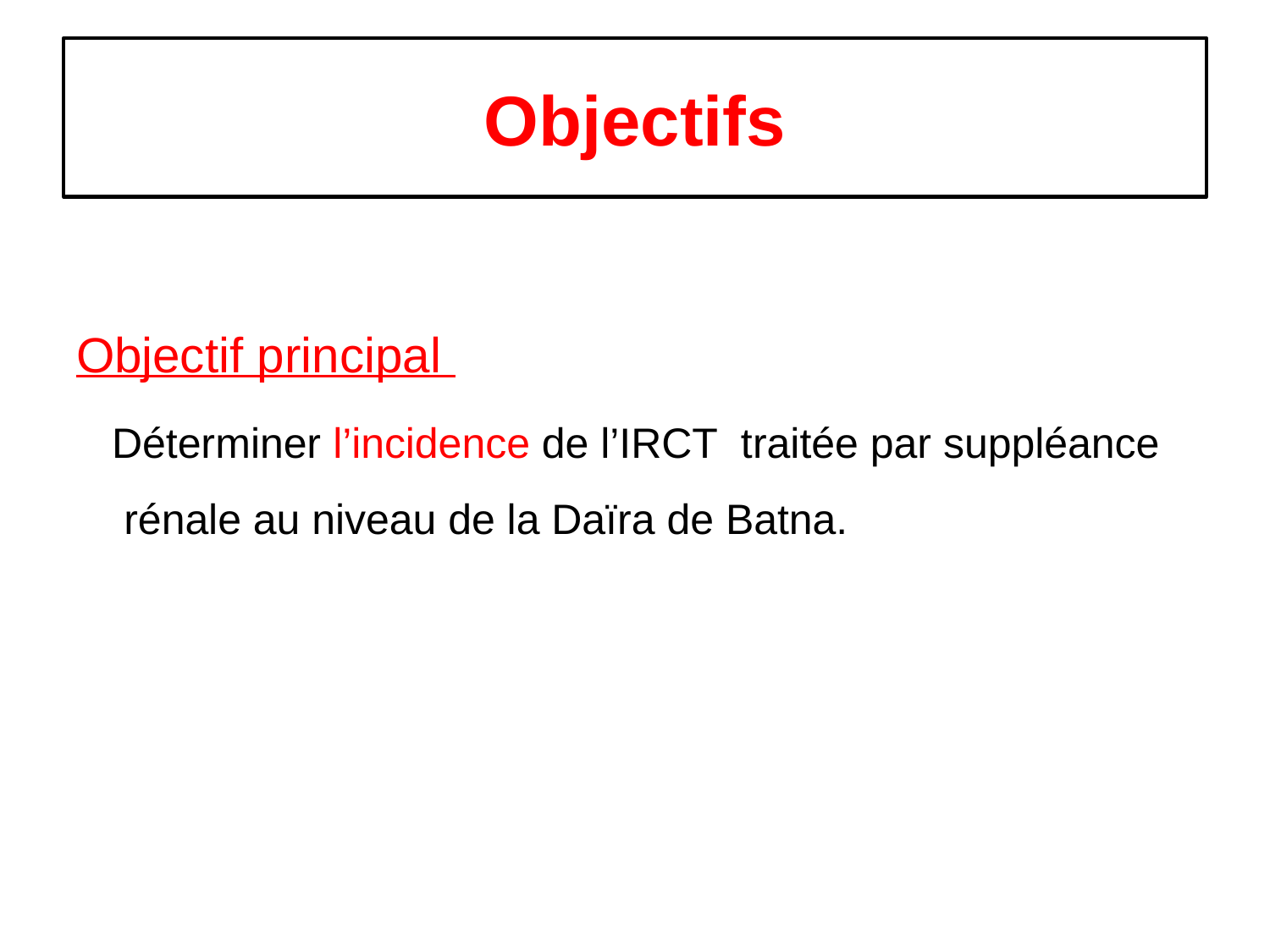

# Objectifs

Objectif principal
   Déterminer l’incidence de l’IRCT  traitée par suppléance rénale au niveau de la Daïra de Batna.